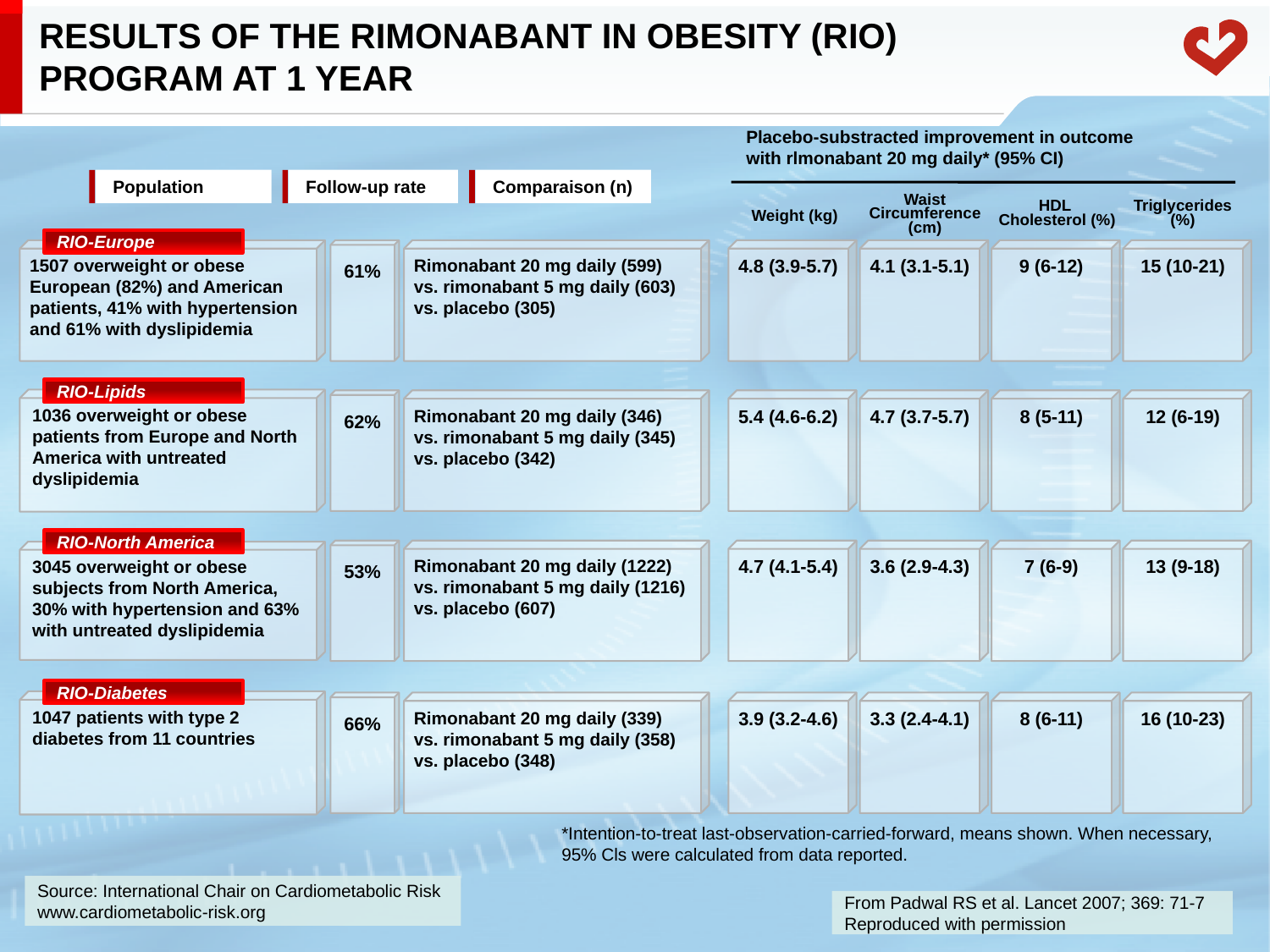

# RESULTS OF THE RIMONABANT IN OBESITY (RIO) PROGRAM AT 1 YEAR
Placebo-substracted improvement in outcome
with rlmonabant 20 mg daily* (95% CI)
Population

Follow-up rate

Comparaison (n)

Waist Circumference (cm)
HDL
Cholesterol (%)
Triglycerides
(%)
Weight (kg)
RIO-Europe
1507 overweight or obese
European (82%) and American
patients, 41% with hypertension
and 61% with dyslipidemia
61%
Rimonabant 20 mg daily (599)
vs. rimonabant 5 mg daily (603)
vs. placebo (305)
4.8 (3.9-5.7)
4.1 (3.1-5.1)
9 (6-12)
15 (10-21)
RIO-Lipids
1036 overweight or obese
patients from Europe and North
America with untreated
dyslipidemia
62%
Rimonabant 20 mg daily (346)
vs. rimonabant 5 mg daily (345)
vs. placebo (342)
5.4 (4.6-6.2)
4.7 (3.7-5.7)
8 (5-11)
12 (6-19)
RIO-North America
53%
Rimonabant 20 mg daily (1222)
vs. rimonabant 5 mg daily (1216)
vs. placebo (607)
4.7 (4.1-5.4)
3.6 (2.9-4.3)
7 (6-9)
13 (9-18)
3045 overweight or obese
subjects from North America,
30% with hypertension and 63%
with untreated dyslipidemia
RIO-Diabetes
1047 patients with type 2
diabetes from 11 countries
66%
Rimonabant 20 mg daily (339)
vs. rimonabant 5 mg daily (358)
vs. placebo (348)
3.9 (3.2-4.6)
3.3 (2.4-4.1)
8 (6-11)
16 (10-23)
*Intention-to-treat last-observation-carried-forward, means shown. When necessary,
95% Cls were calculated from data reported.
From Padwal RS et al. Lancet 2007; 369: 71-7
Reproduced with permission